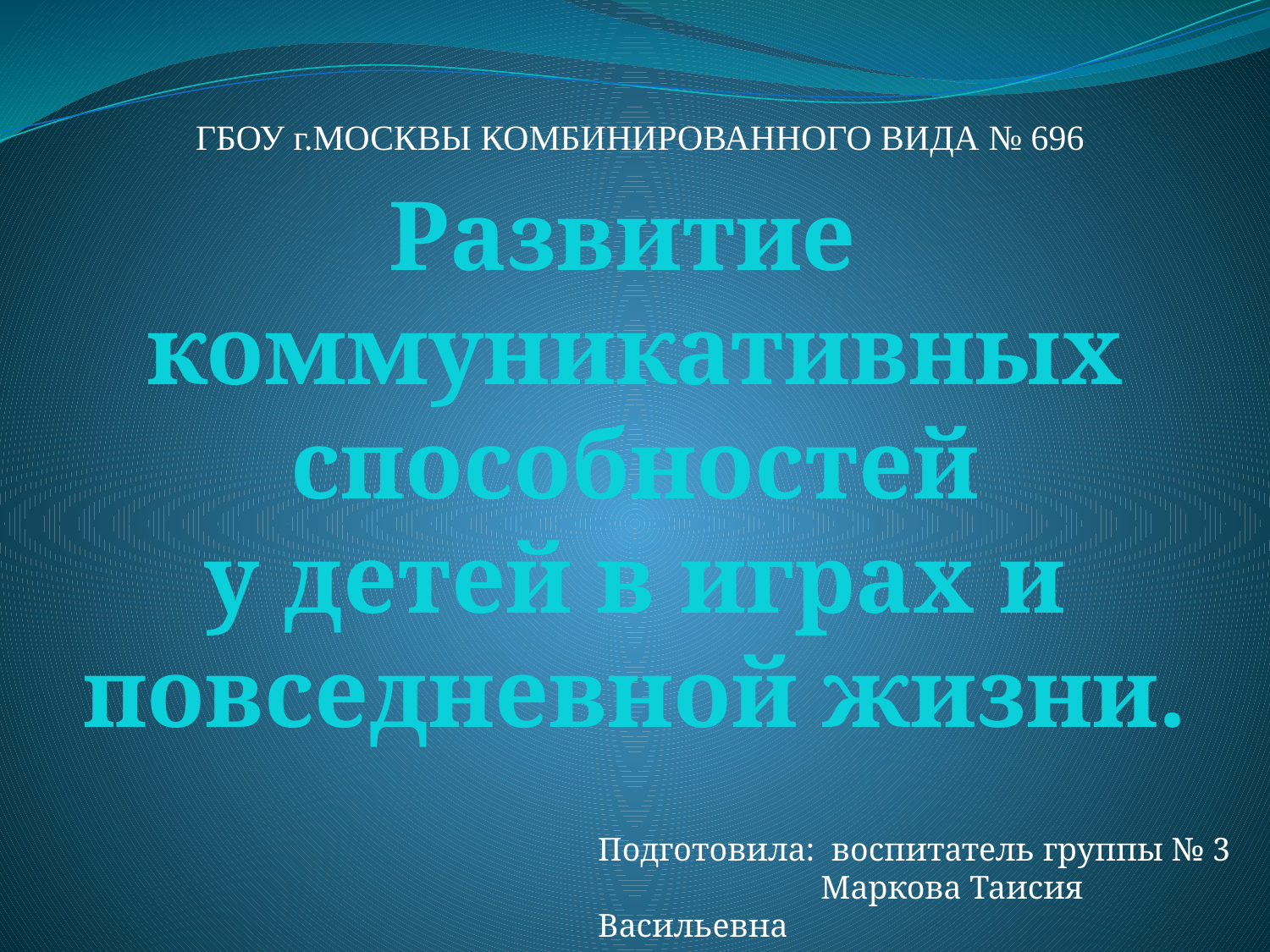

ГБОУ г.МОСКВЫ КОМБИНИРОВАННОГО ВИДА № 696

Развитие
коммуникативных
способностей
у детей в играх и повседневной жизни.
Подготовила:  воспитатель группы № 3
                           Маркова Таисия Васильевна